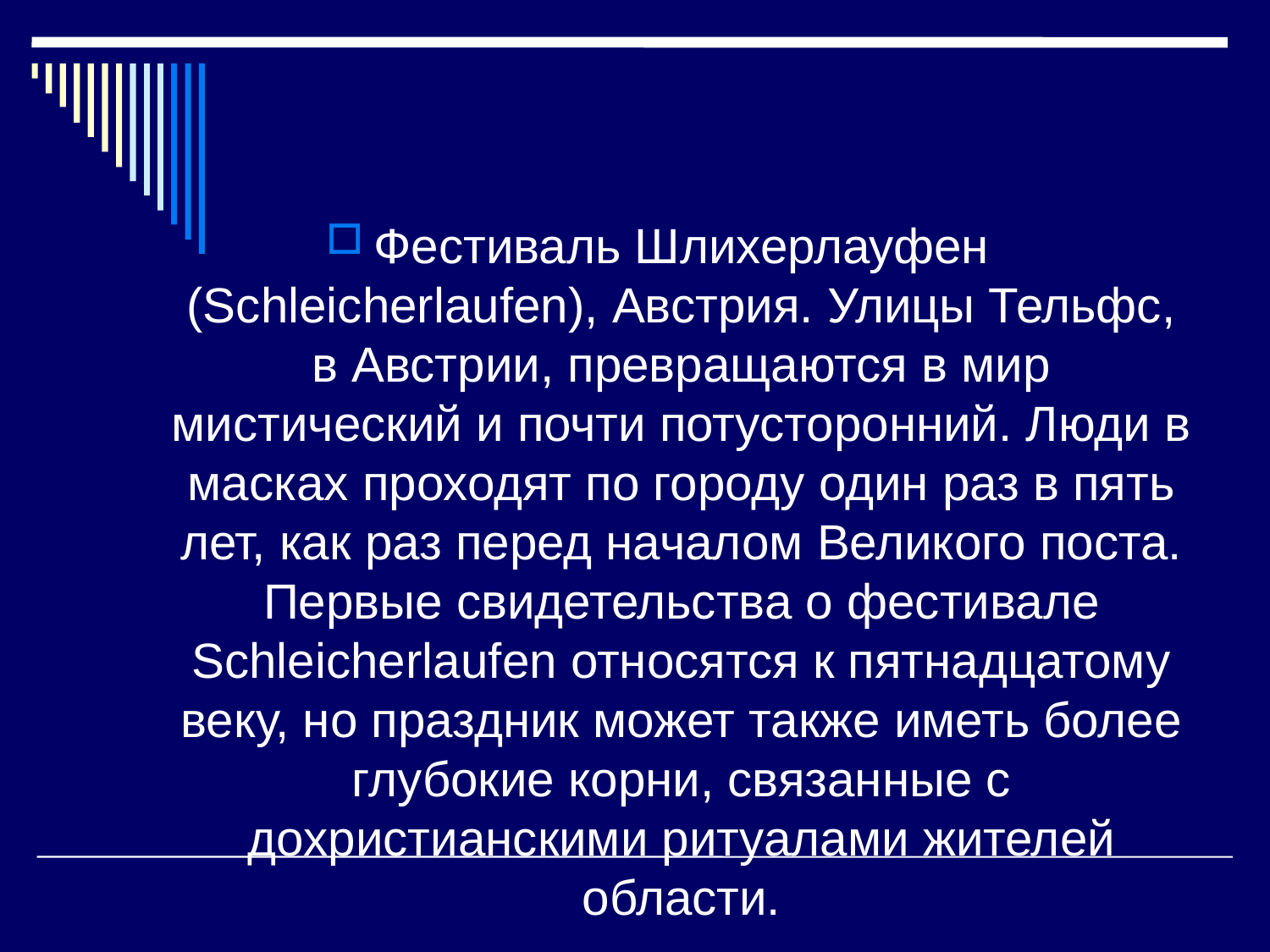

#
Фестиваль Шлихерлауфен (Schleicherlaufen), Австрия. Улицы Тельфс, в Австрии, превращаются в мир мистический и почти потусторонний. Люди в масках проходят по городу один раз в пять лет, как раз перед началом Великого поста. Первые свидетельства о фестивале Schleicherlaufen относятся к пятнадцатому веку, но праздник может также иметь более глубокие корни, связанные с дохристианскими ритуалами жителей области.